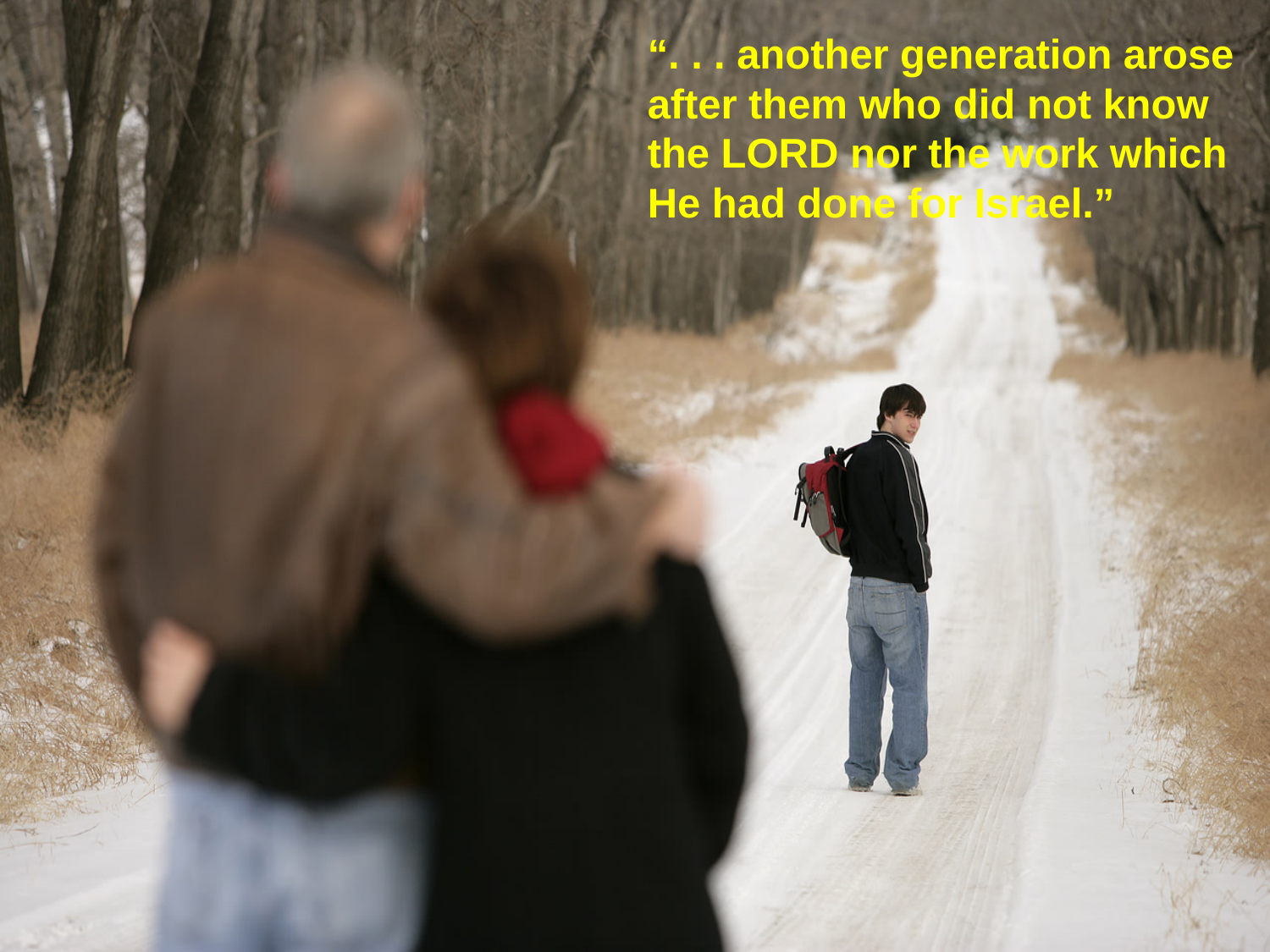

“. . . another generation arose after them who did not know the Lord nor the work which He had done for Israel.”